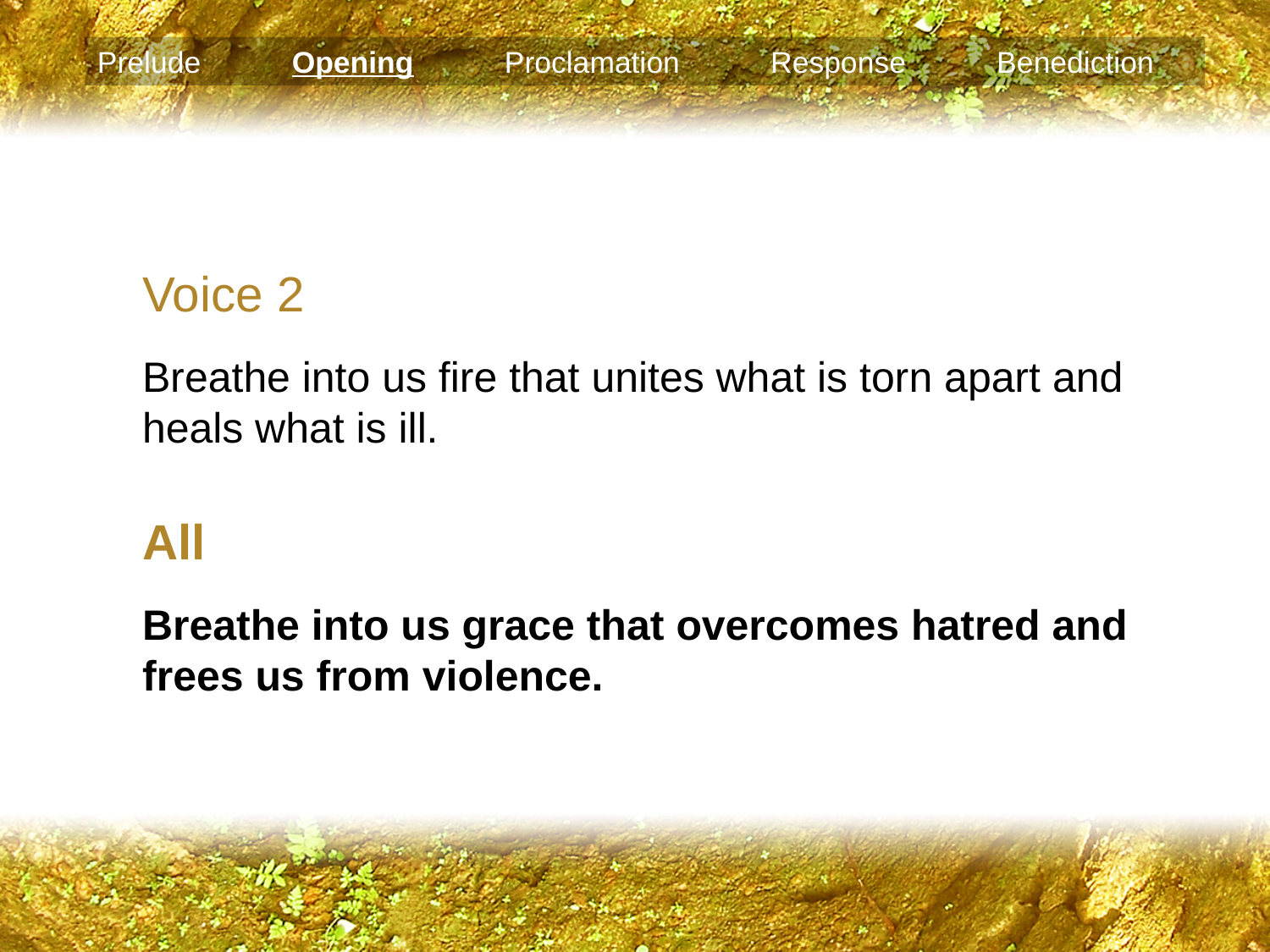

Prelude           Opening           Proclamation           Response           Benediction
Voice 2

Breathe into us fire that unites what is torn apart and heals what is ill.

All

Breathe into us grace that overcomes hatred and frees us from violence.